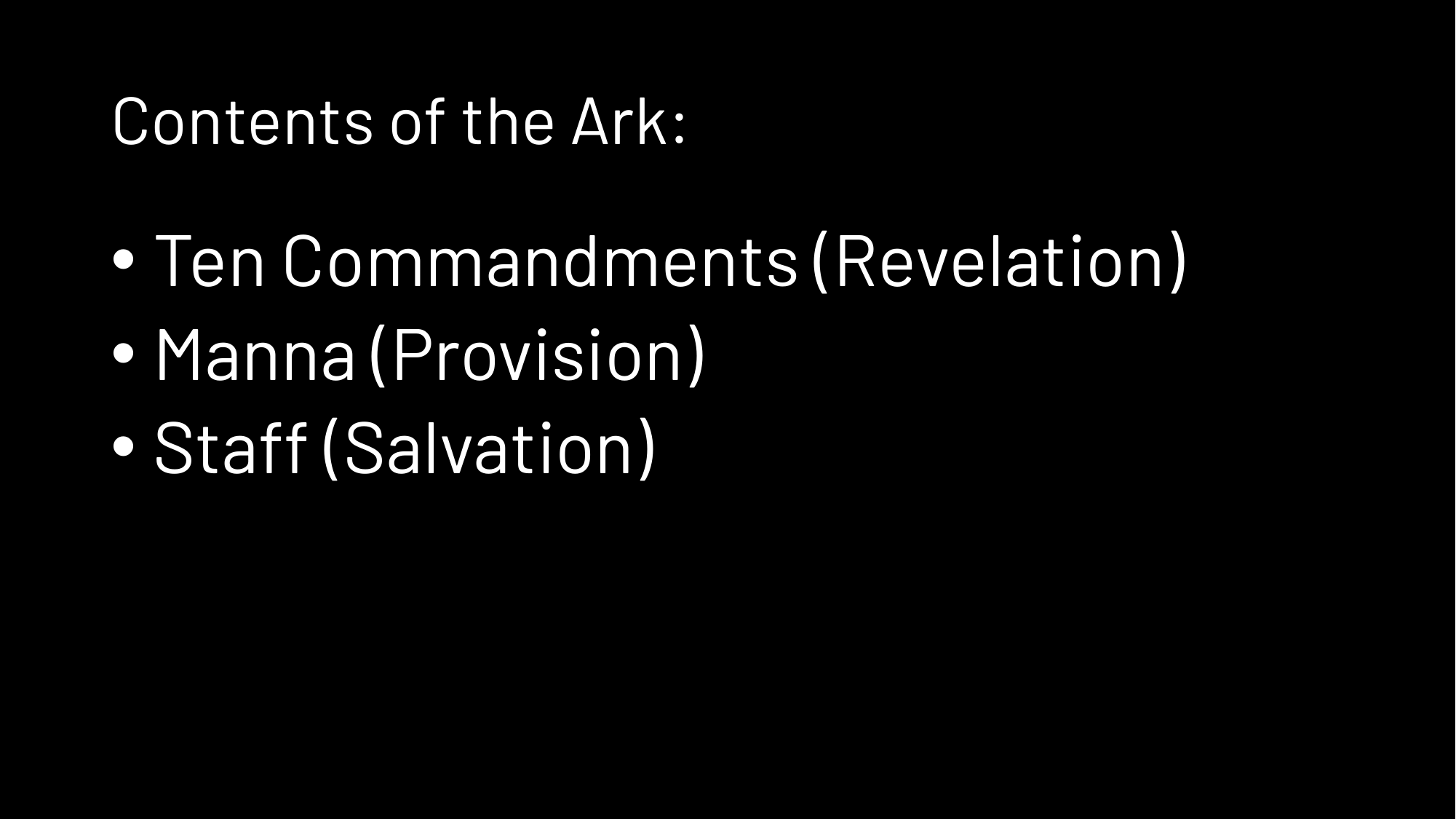

# Contents of the Ark:
 Ten Commandments (Revelation)
 Manna (Provision)
 Staff (Salvation)